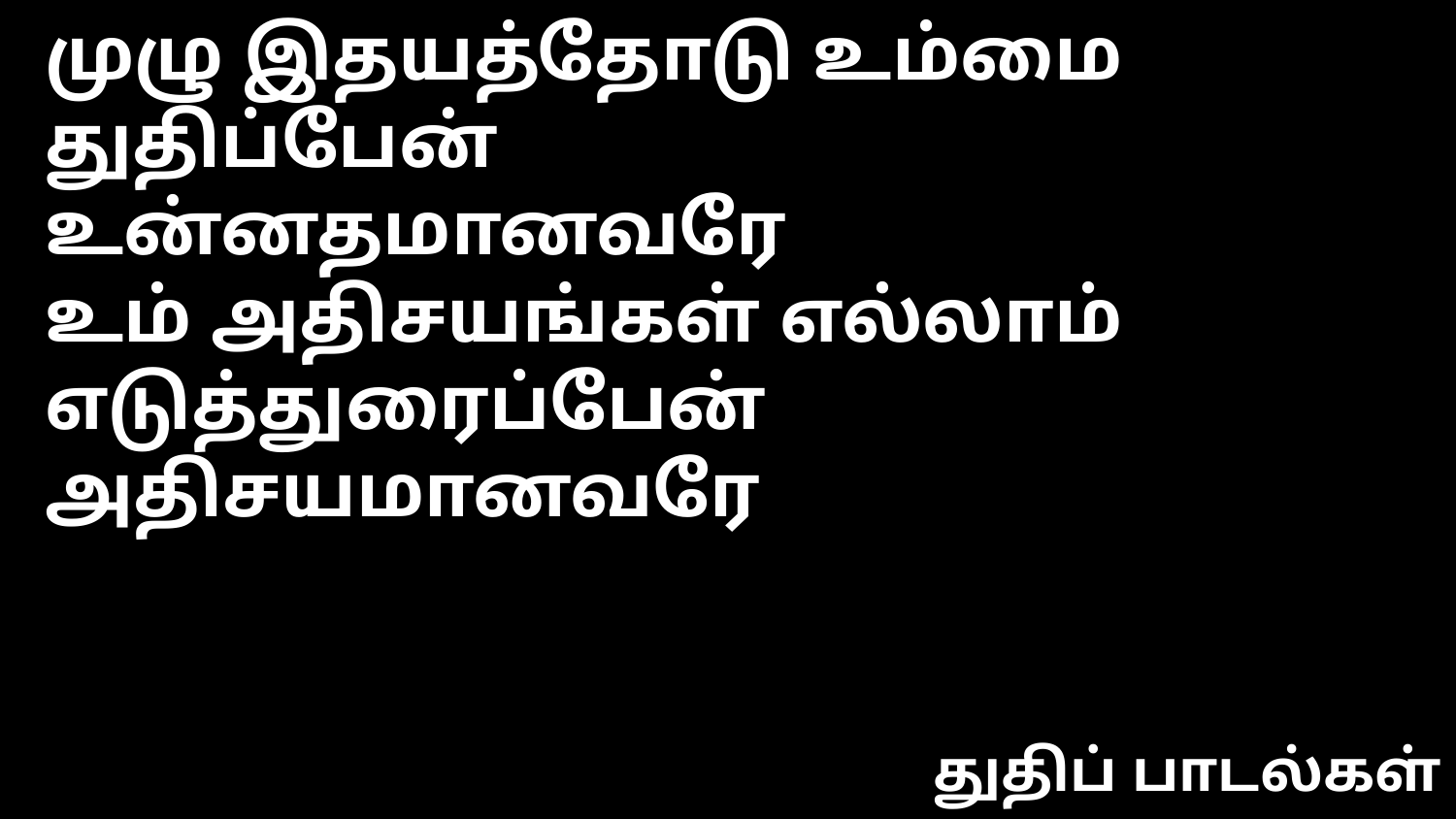

முழு இதயத்தோடு உம்மை துதிப்பேன்
உன்னதமானவரே
உம் அதிசயங்கள் எல்லாம் எடுத்துரைப்பேன்
அதிசயமானவரே

துதிப் பாடல்கள்